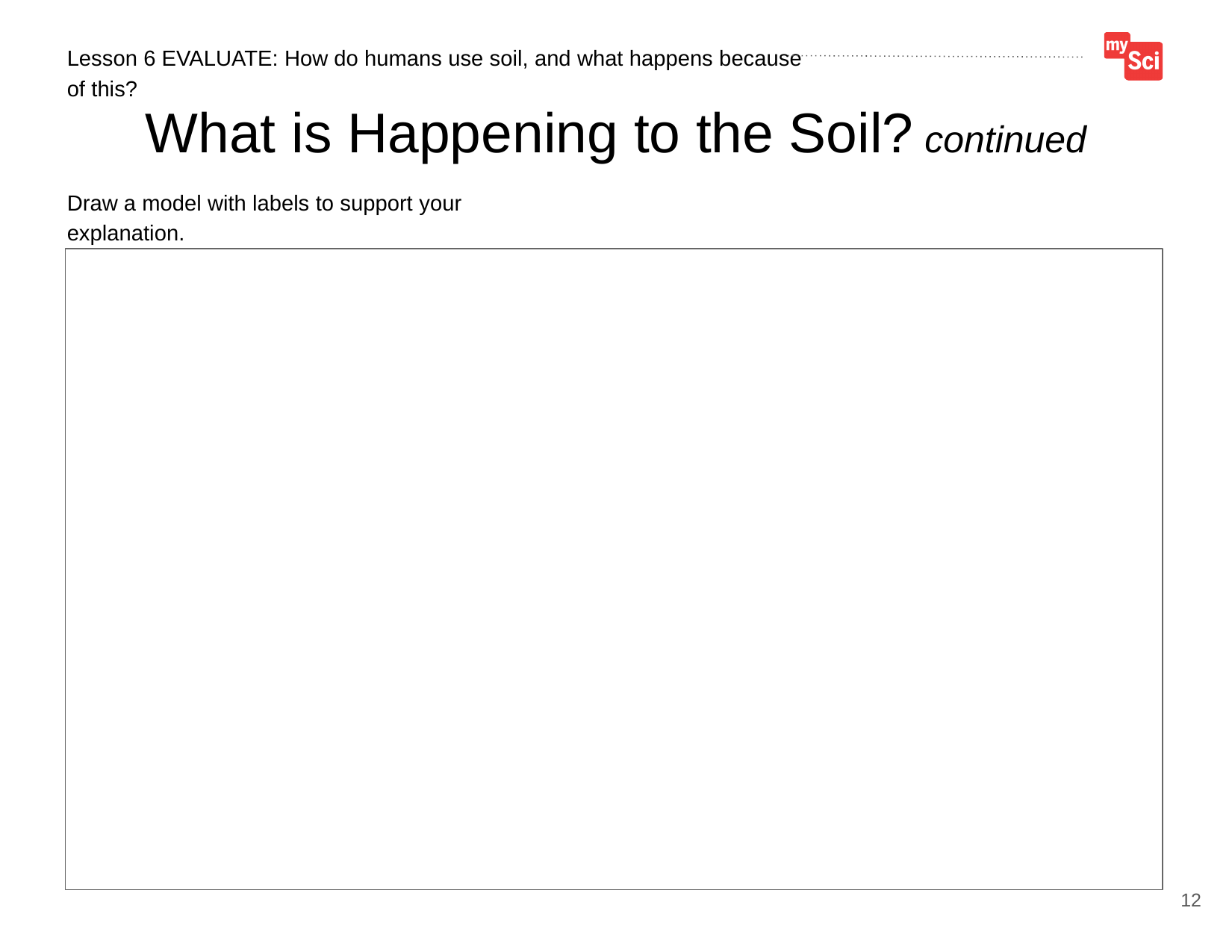

What is Happening to the Soil? continued
12